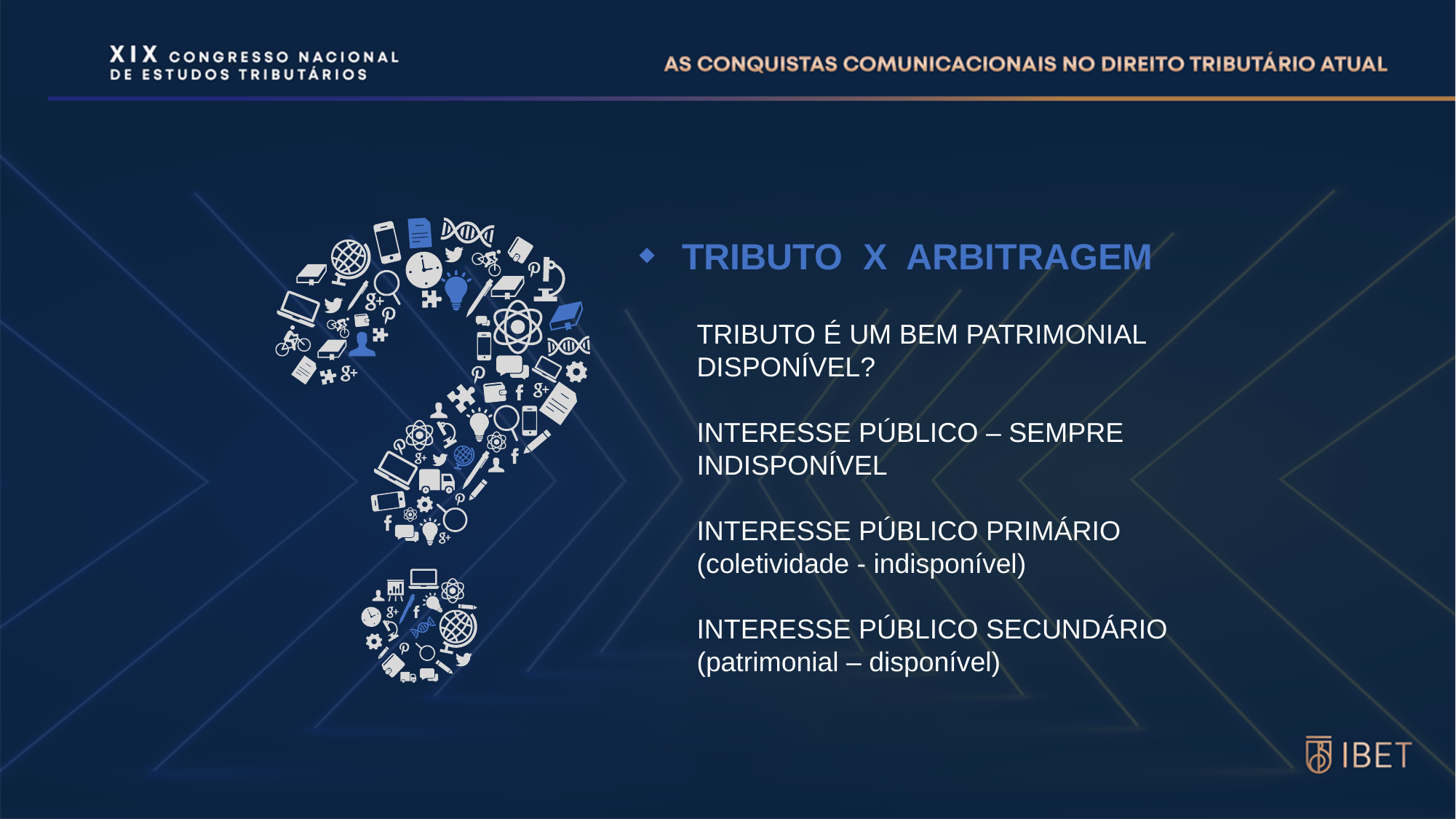

TRIBUTO  X  ARBITRAGEM

TRIBUTO É UM BEM PATRIMONIAL DISPONÍVEL?

INTERESSE PÚBLICO – SEMPRE INDISPONÍVEL

INTERESSE PÚBLICO PRIMÁRIO (coletividade - indisponível)

INTERESSE PÚBLICO SECUNDÁRIO
(patrimonial – disponível)